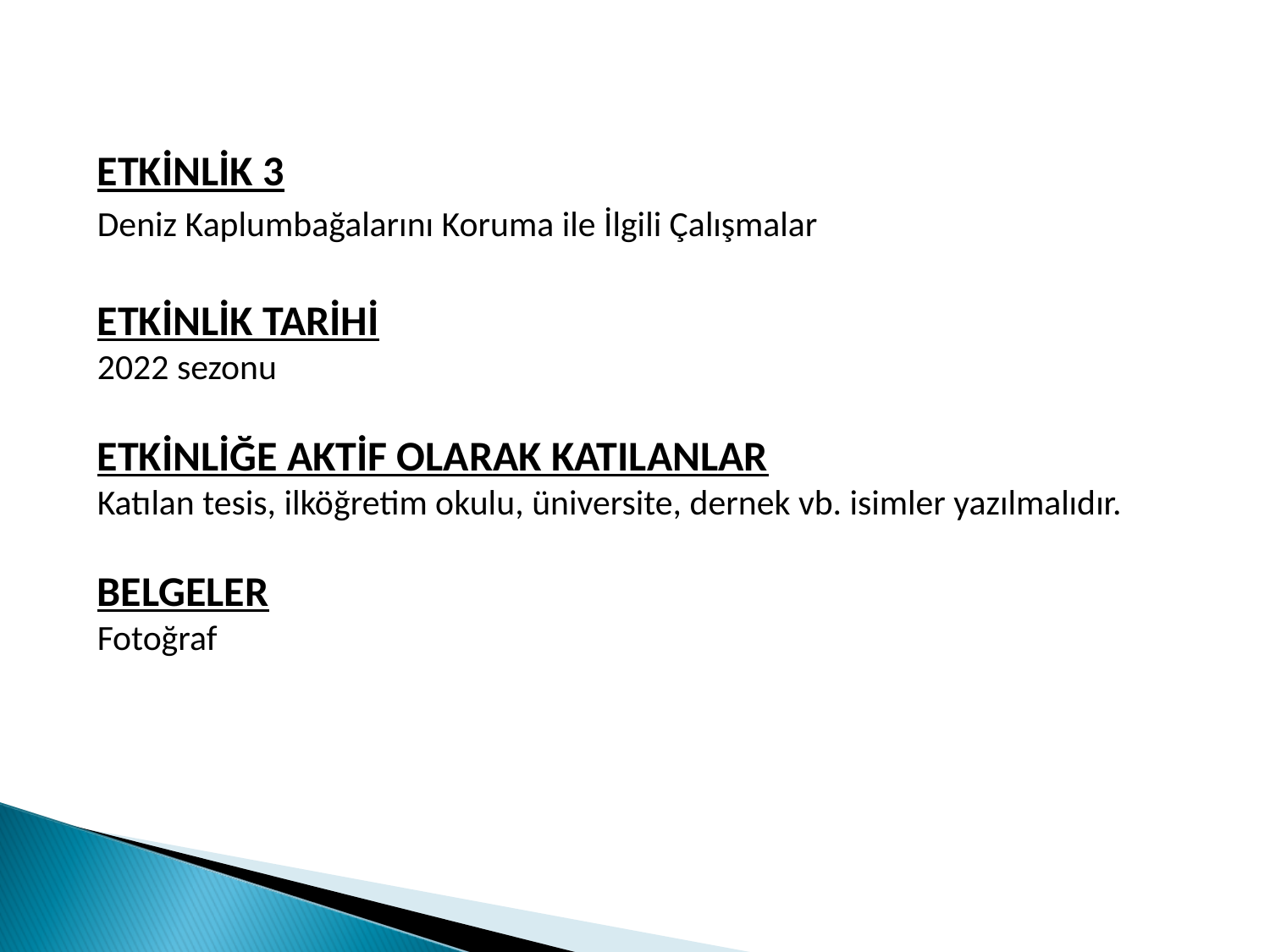

ETKİNLİK 3
Deniz Kaplumbağalarını Koruma ile İlgili Çalışmalar

ETKİNLİK TARİHİ
2022 sezonu

ETKİNLİĞE AKTİF OLARAK KATILANLAR
Katılan tesis, ilköğretim okulu, üniversite, dernek vb. isimler yazılmalıdır.

BELGELER
Fotoğraf